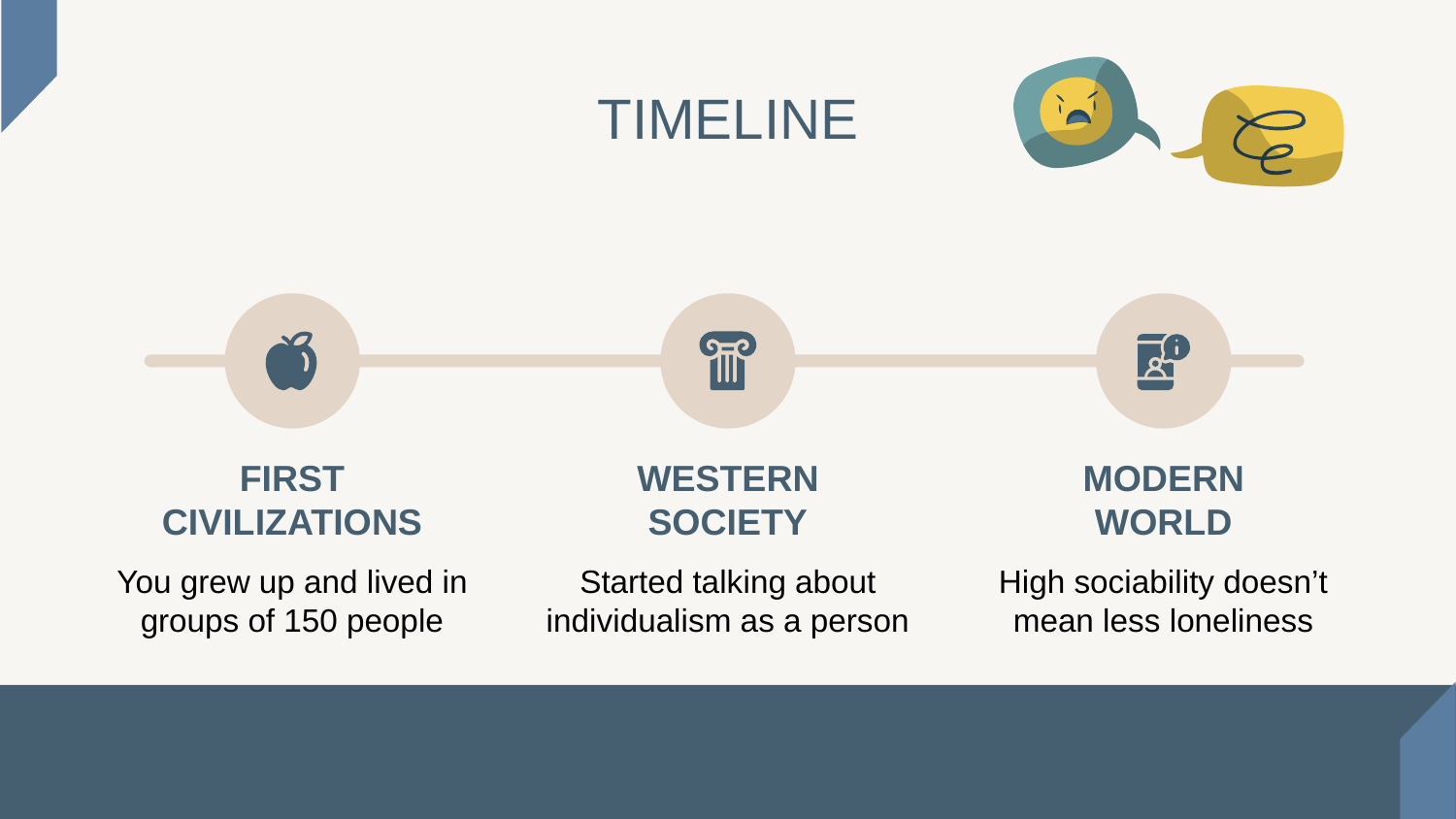

# TIMELINE

MODERN WORLD
FIRST CIVILIZATIONS
WESTERN SOCIETY
You grew up and lived in groups of 150 people
Started talking about individualism as a person
High sociability doesn’t mean less loneliness